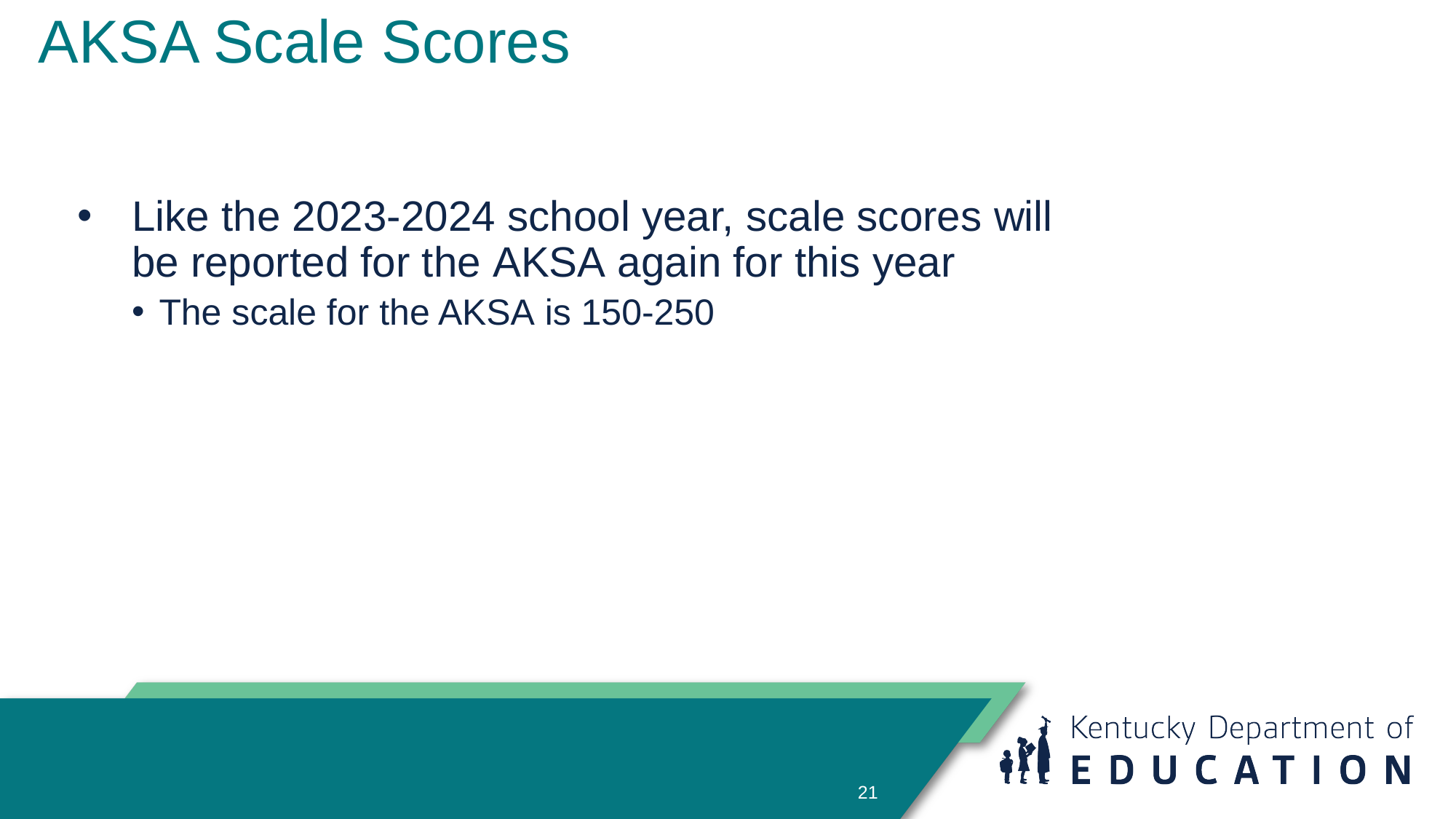

# AKSA Scale Scores
Like the 2023-2024 school year, scale scores will be reported for the AKSA again for this year
The scale for the AKSA is 150-250